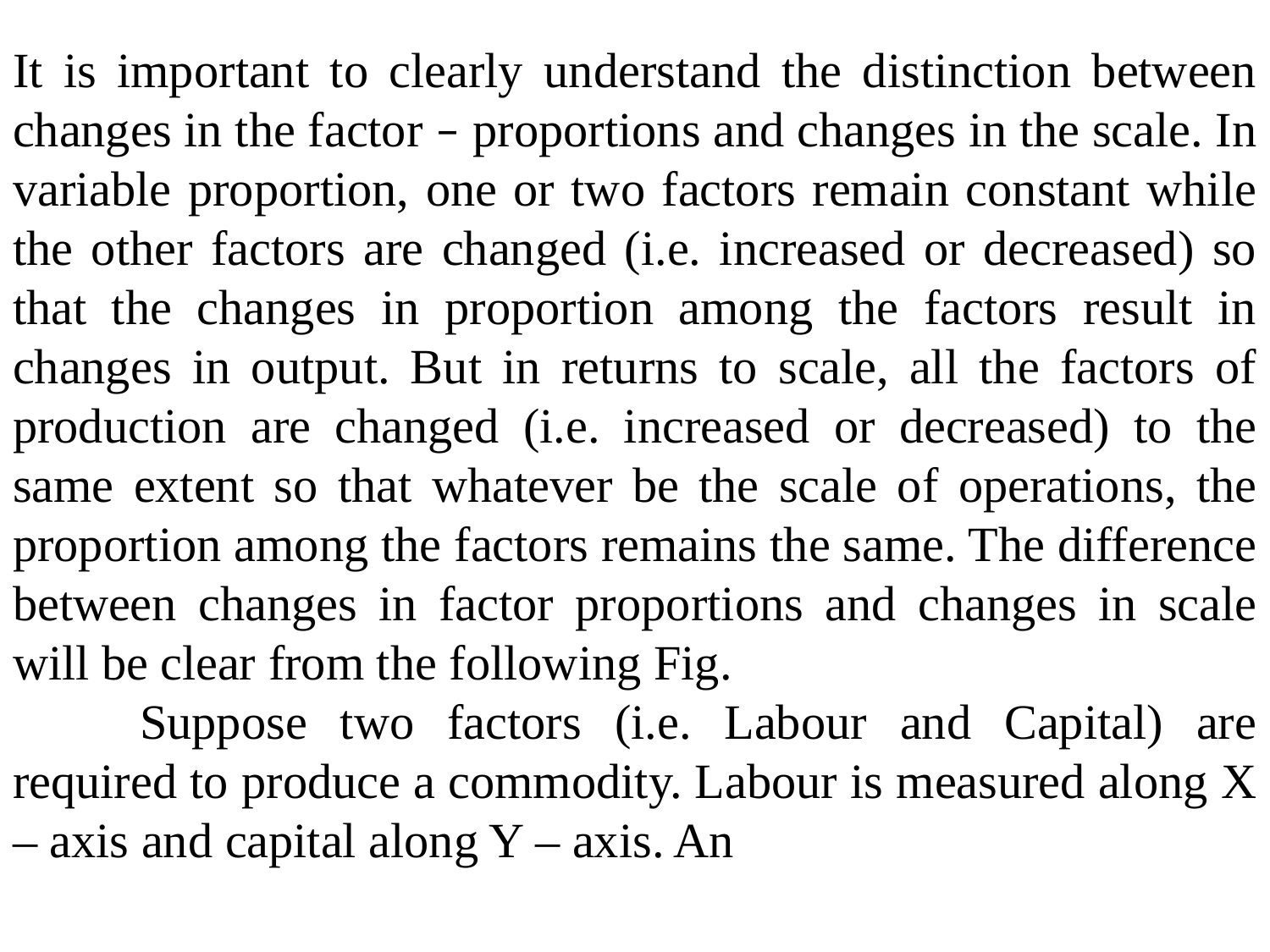

It is important to clearly understand the distinction between changes in the factor – proportions and changes in the scale. In variable proportion, one or two factors remain constant while the other factors are changed (i.e. increased or decreased) so that the changes in proportion among the factors result in changes in output. But in returns to scale, all the factors of production are changed (i.e. increased or decreased) to the same extent so that whatever be the scale of operations, the proportion among the factors remains the same. The difference between changes in factor proportions and changes in scale will be clear from the following Fig.
	Suppose two factors (i.e. Labour and Capital) are required to produce a commodity. Labour is measured along X – axis and capital along Y – axis. An